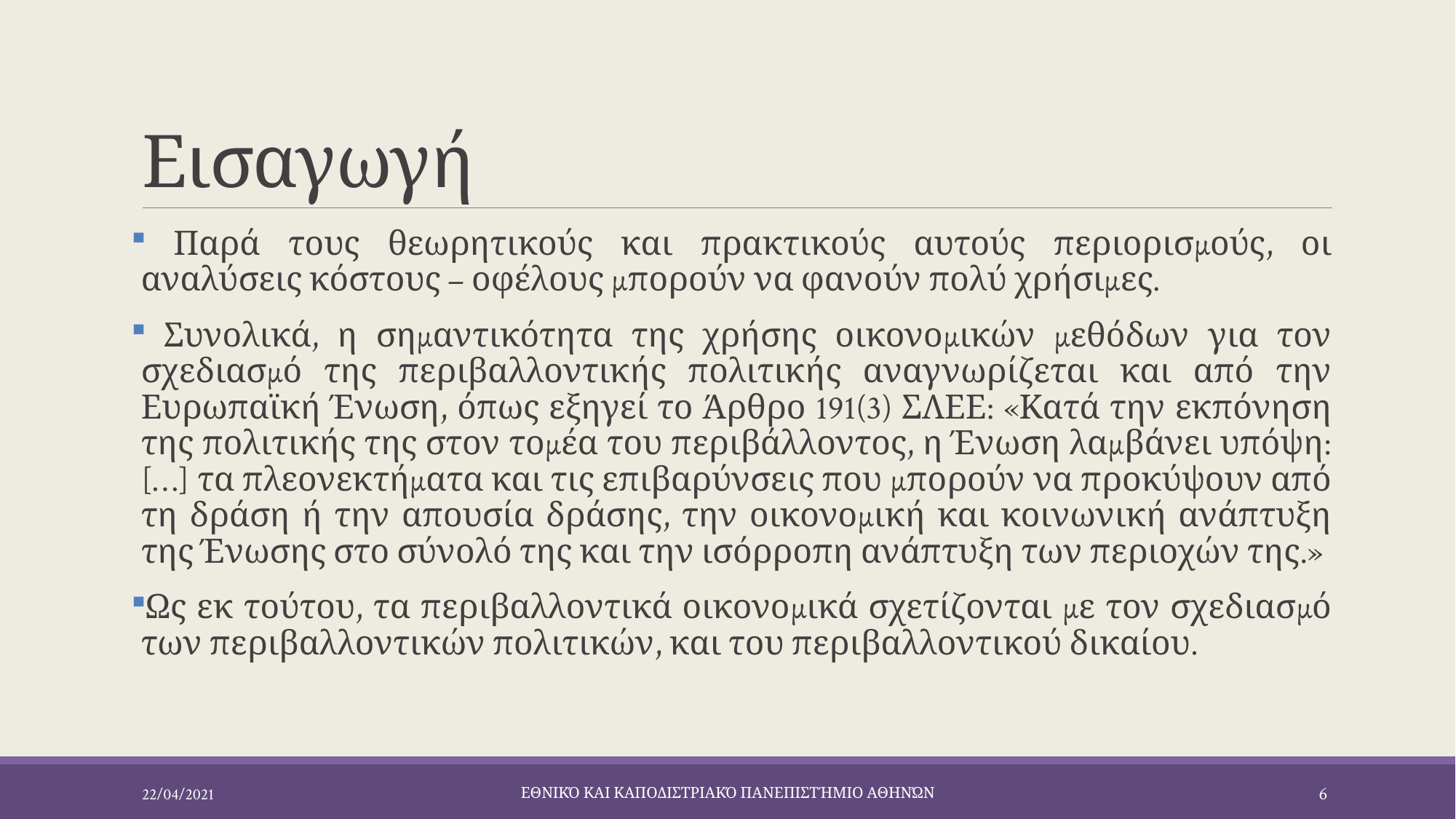

# Εισαγωγή
 Παρά τους θεωρητικούς και πρακτικούς αυτούς περιορισμούς, οι αναλύσεις κόστους – οφέλους μπορούν να φανούν πολύ χρήσιμες.
 Συνολικά, η σημαντικότητα της χρήσης οικονομικών μεθόδων για τον σχεδιασμό της περιβαλλοντικής πολιτικής αναγνωρίζεται και από την Ευρωπαϊκή Ένωση, όπως εξηγεί το Άρθρο 191(3) ΣΛΕΕ: «Κατά την εκπόνηση της πολιτικής της στον τομέα του περιβάλλοντος, η Ένωση λαμβάνει υπόψη: […] τα πλεονεκτήματα και τις επιβαρύνσεις που μπορούν να προκύψουν από τη δράση ή την απουσία δράσης, την οικονομική και κοινωνική ανάπτυξη της Ένωσης στο σύνολό της και την ισόρροπη ανάπτυξη των περιοχών της.»
Ως εκ τούτου, τα περιβαλλοντικά οικονομικά σχετίζονται με τον σχεδιασμό των περιβαλλοντικών πολιτικών, και του περιβαλλοντικού δικαίου.

22/04/2021
Εθνικό και Καποδιστριακό Πανεπιστήμιο Αθηνών
6